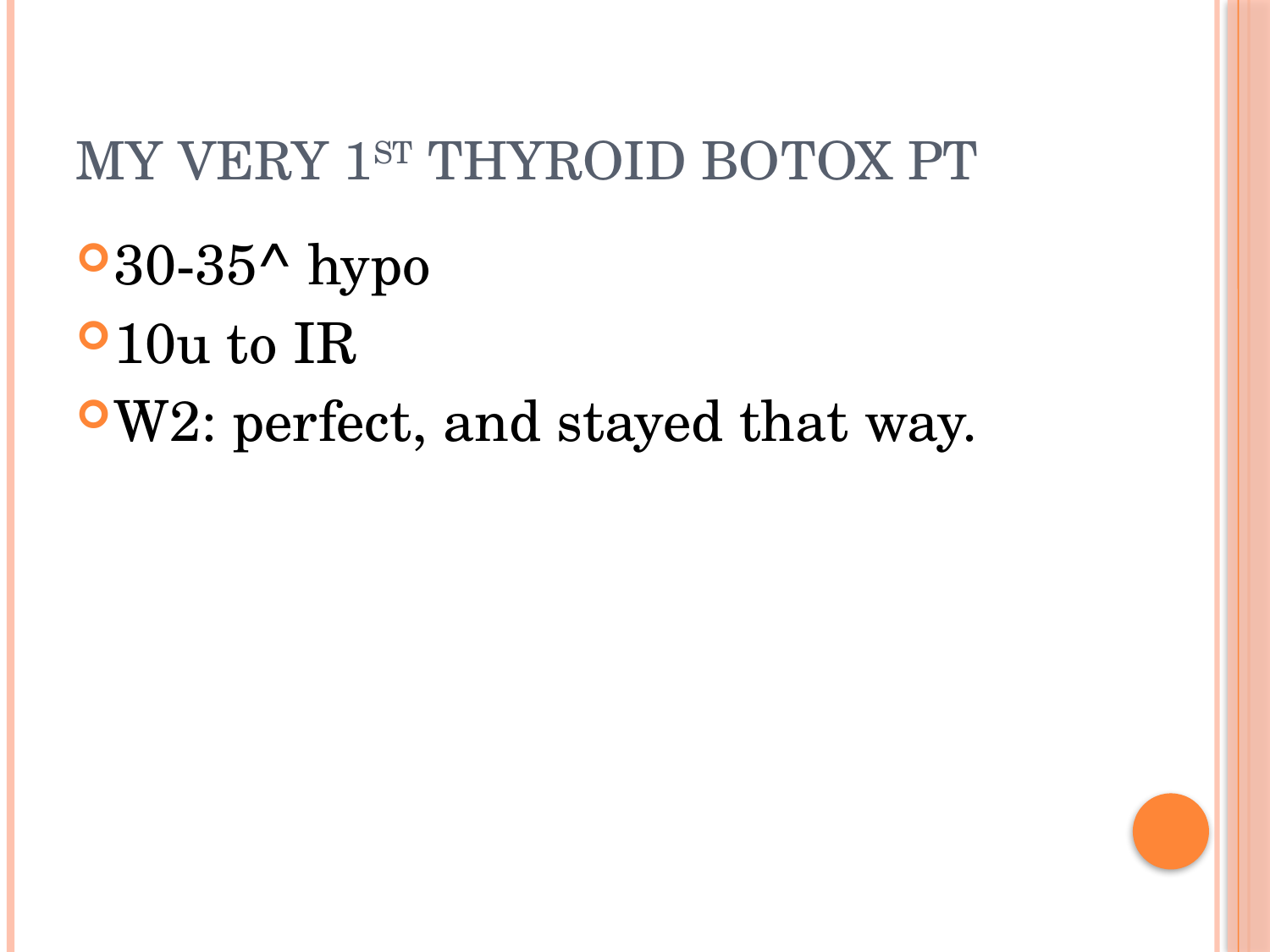

# My Very 1st thyroid Botox pt
30-35^ hypo
10u to IR
W2: perfect, and stayed that way.